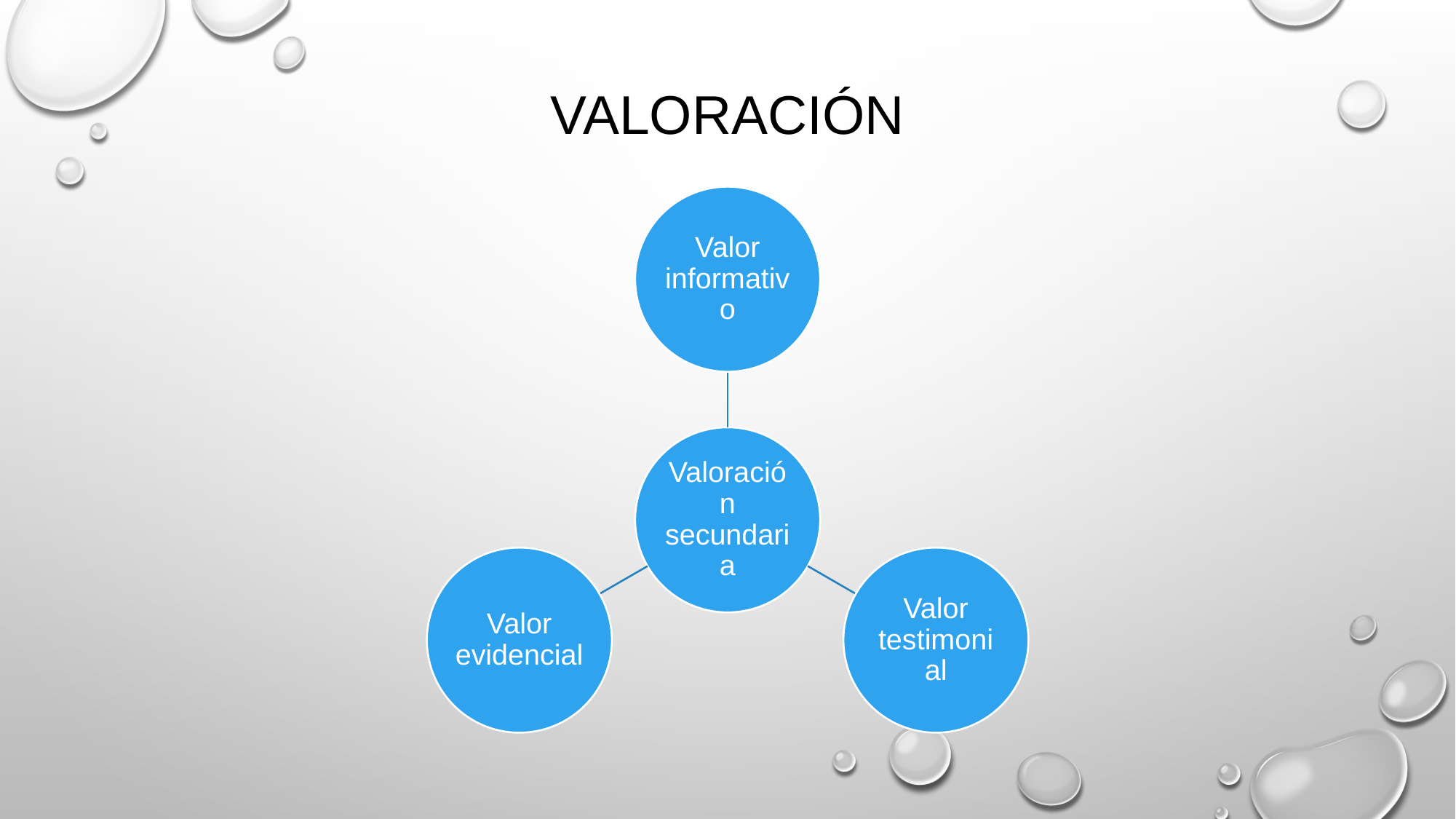

# VALORACIÓN
Valoración secundaria

Valor informativo

Valor testimonial

Valor evidencial